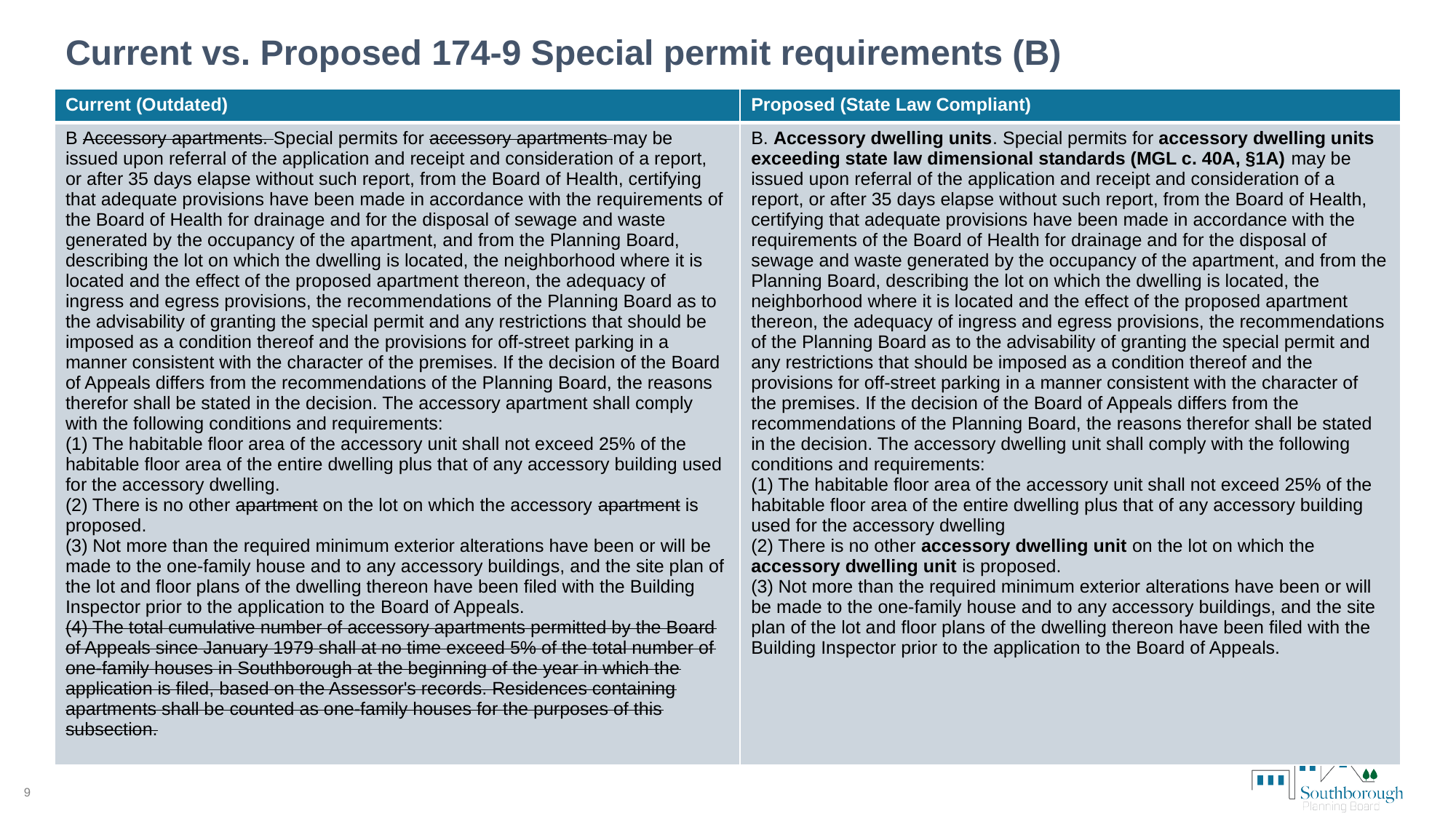

# Current vs. Proposed 174-9 Special permit requirements (B)
| Current (Outdated) | Proposed (State Law Compliant) |
| --- | --- |
| B Accessory apartments. Special permits for accessory apartments may be issued upon referral of the application and receipt and consideration of a report, or after 35 days elapse without such report, from the Board of Health, certifying that adequate provisions have been made in accordance with the requirements of the Board of Health for drainage and for the disposal of sewage and waste generated by the occupancy of the apartment, and from the Planning Board, describing the lot on which the dwelling is located, the neighborhood where it is located and the effect of the proposed apartment thereon, the adequacy of ingress and egress provisions, the recommendations of the Planning Board as to the advisability of granting the special permit and any restrictions that should be imposed as a condition thereof and the provisions for off-street parking in a manner consistent with the character of the premises. If the decision of the Board of Appeals differs from the recommendations of the Planning Board, the reasons therefor shall be stated in the decision. The accessory apartment shall comply with the following conditions and requirements: (1) The habitable floor area of the accessory unit shall not exceed 25% of the habitable floor area of the entire dwelling plus that of any accessory building used for the accessory dwelling. (2) There is no other apartment on the lot on which the accessory apartment is proposed. (3) Not more than the required minimum exterior alterations have been or will be made to the one-family house and to any accessory buildings, and the site plan of the lot and floor plans of the dwelling thereon have been filed with the Building Inspector prior to the application to the Board of Appeals. (4) The total cumulative number of accessory apartments permitted by the Board of Appeals since January 1979 shall at no time exceed 5% of the total number of one-family houses in Southborough at the beginning of the year in which the application is filed, based on the Assessor's records. Residences containing apartments shall be counted as one-family houses for the purposes of this subsection. | B. Accessory dwelling units. Special permits for accessory dwelling units exceeding state law dimensional standards (MGL c. 40A, §1A) may be issued upon referral of the application and receipt and consideration of a report, or after 35 days elapse without such report, from the Board of Health, certifying that adequate provisions have been made in accordance with the requirements of the Board of Health for drainage and for the disposal of sewage and waste generated by the occupancy of the apartment, and from the Planning Board, describing the lot on which the dwelling is located, the neighborhood where it is located and the effect of the proposed apartment thereon, the adequacy of ingress and egress provisions, the recommendations of the Planning Board as to the advisability of granting the special permit and any restrictions that should be imposed as a condition thereof and the provisions for off-street parking in a manner consistent with the character of the premises. If the decision of the Board of Appeals differs from the recommendations of the Planning Board, the reasons therefor shall be stated in the decision. The accessory dwelling unit shall comply with the following conditions and requirements: (1) The habitable floor area of the accessory unit shall not exceed 25% of the habitable floor area of the entire dwelling plus that of any accessory building used for the accessory dwelling (2) There is no other accessory dwelling unit on the lot on which the accessory dwelling unit is proposed. (3) Not more than the required minimum exterior alterations have been or will be made to the one-family house and to any accessory buildings, and the site plan of the lot and floor plans of the dwelling thereon have been filed with the Building Inspector prior to the application to the Board of Appeals. |
9